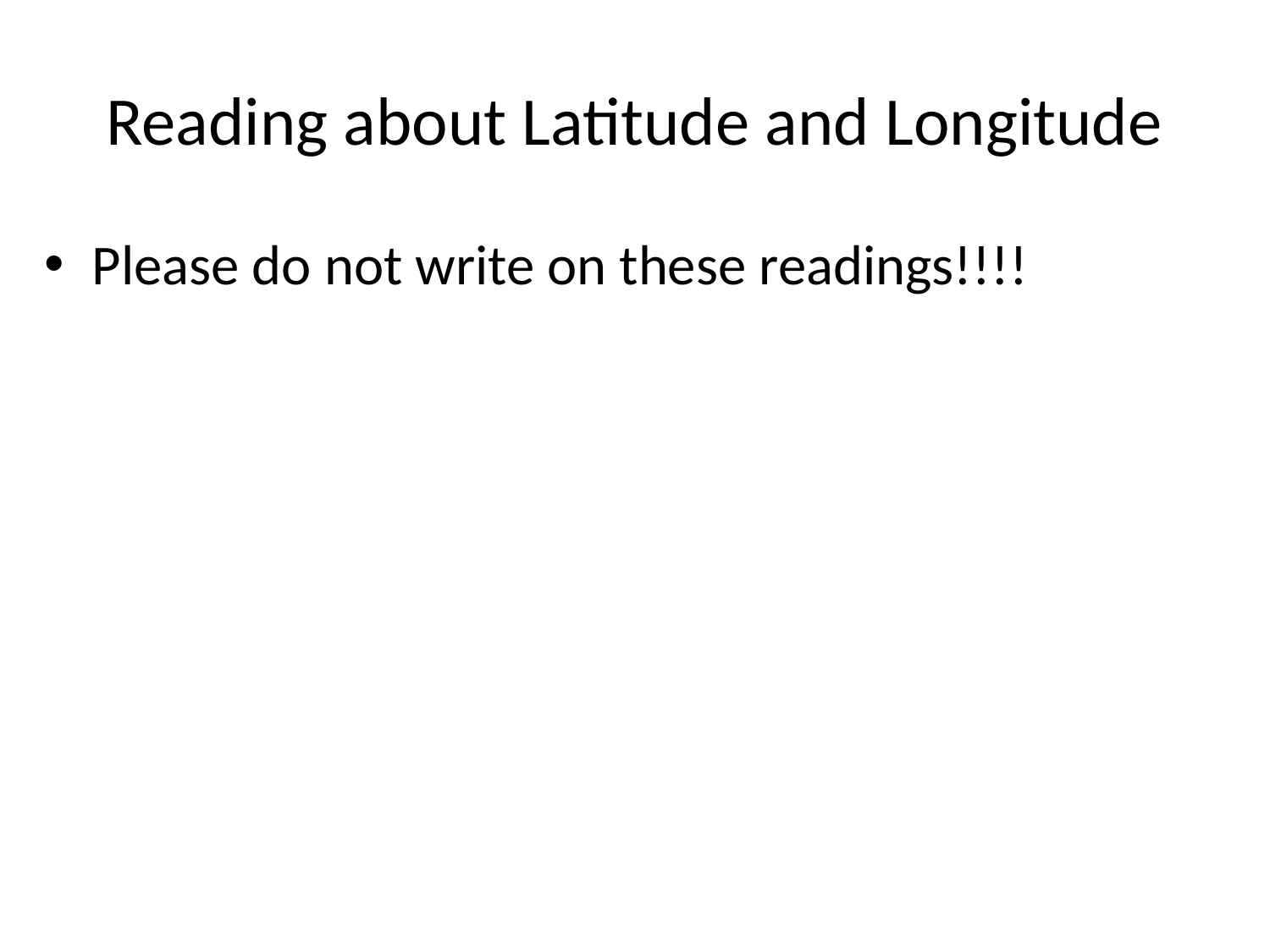

# Reading about Latitude and Longitude
Please do not write on these readings!!!!